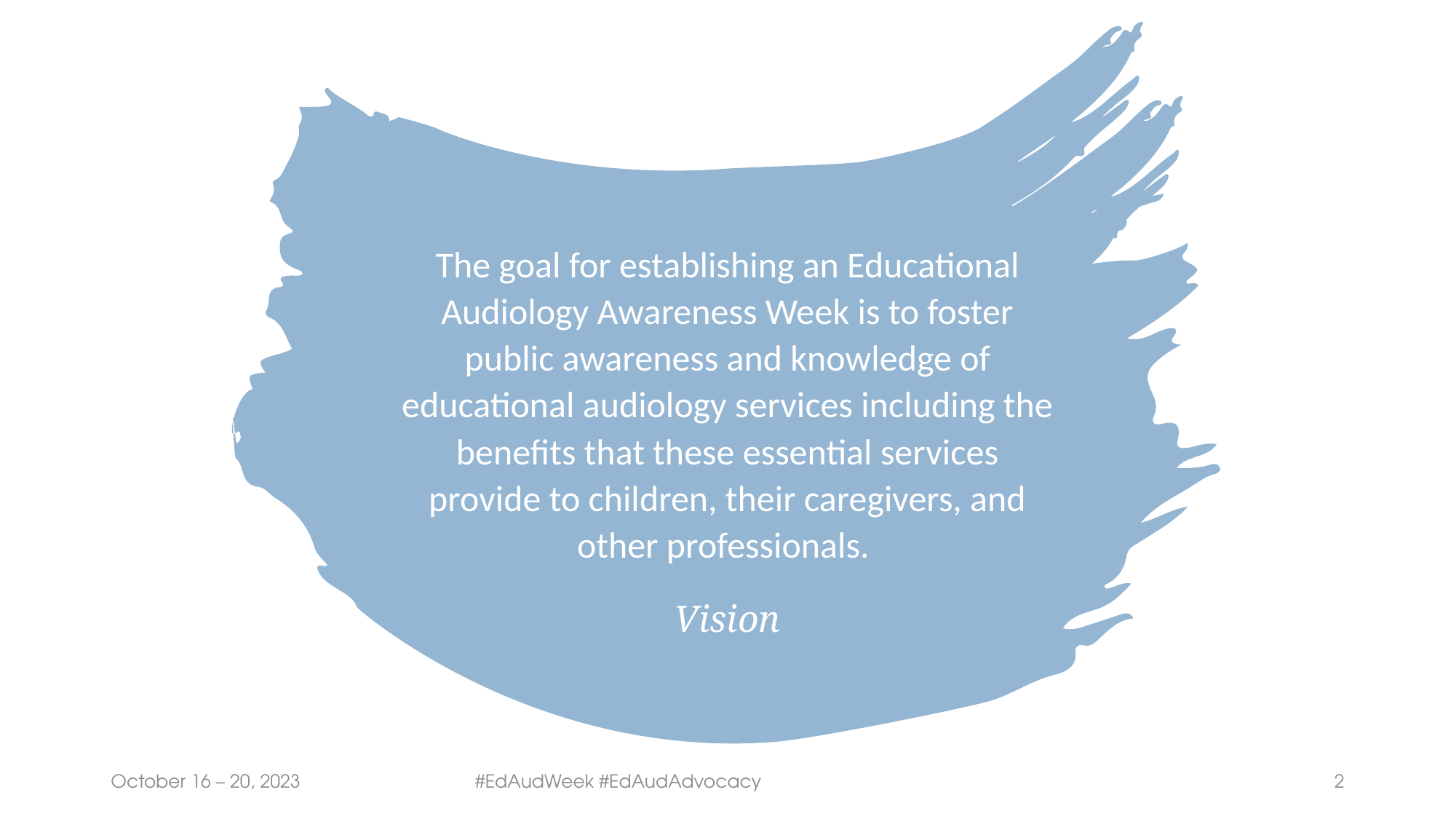

# The goal for establishing an Educational Audiology Awareness Week is to foster public awareness and knowledge of educational audiology services including the benefits that these essential services provide to children, their caregivers, and other professionals.
Vision
#EdAudWeek #EdAudAdvocacy
October 16 – 20, 2023
2